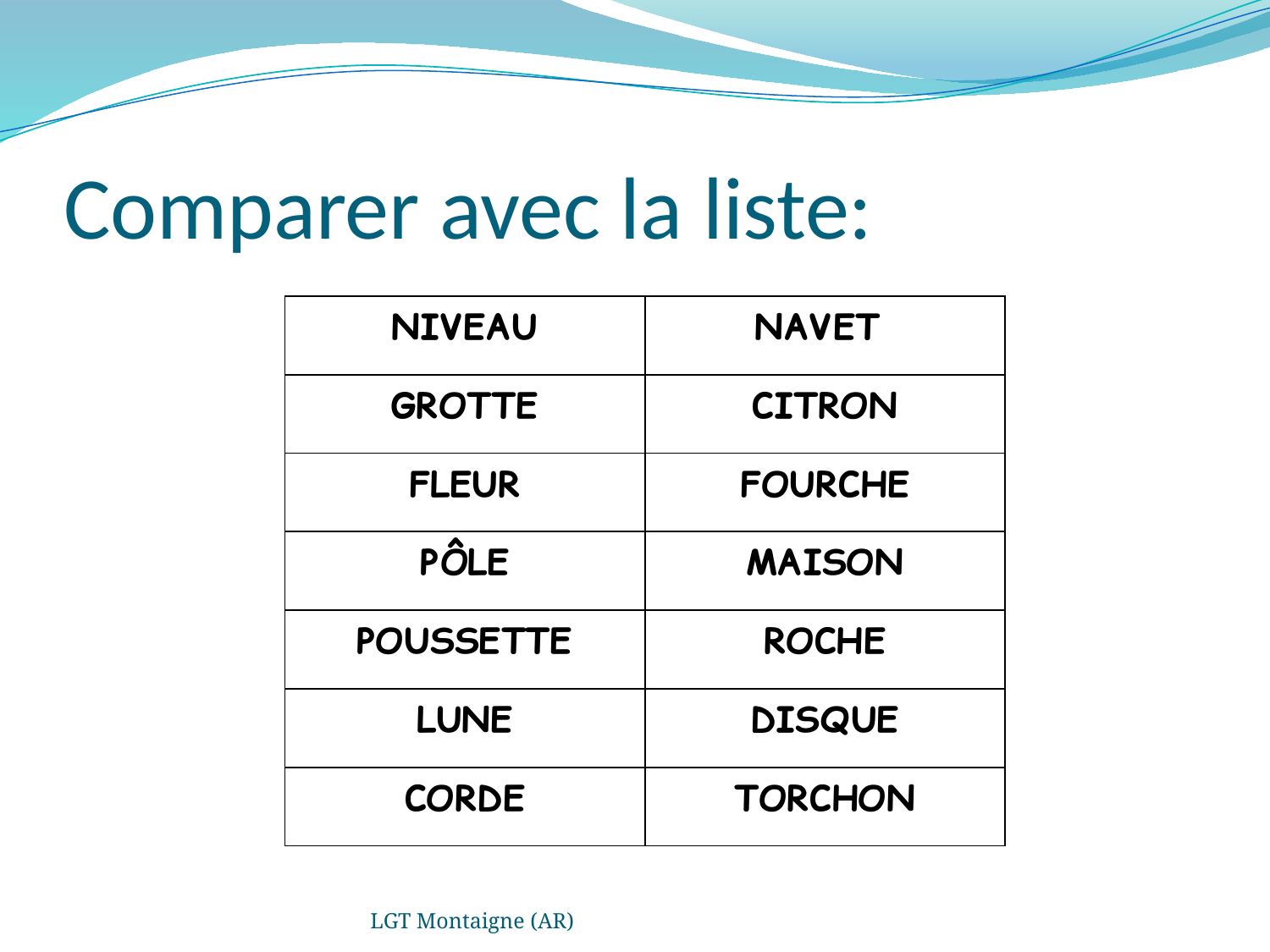

# Comparer avec la liste:
| NIVEAU | NAVET |
| --- | --- |
| GROTTE | CITRON |
| FLEUR | FOURCHE |
| PÔLE | MAISON |
| POUSSETTE | ROCHE |
| LUNE | DISQUE |
| CORDE | TORCHON |
LGT Montaigne (AR)